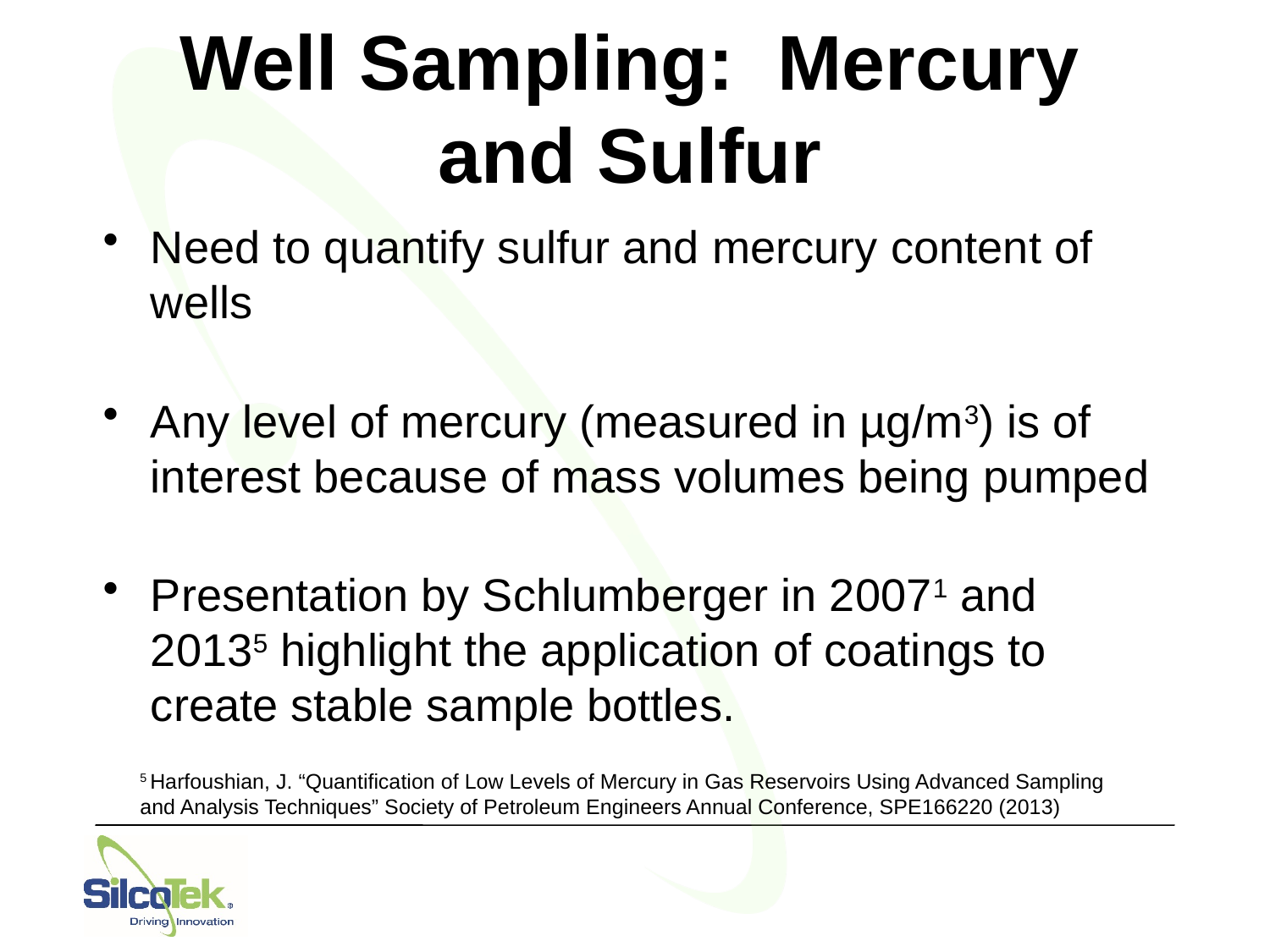

# Well Sampling:  Mercury and Sulfur
Need to quantify sulfur and mercury content of wells
Any level of mercury (measured in µg/m3) is of interest because of mass volumes being pumped
Presentation by Schlumberger in 20071 and 20135 highlight the application of coatings to create stable sample bottles.
5 Harfoushian, J. “Quantification of Low Levels of Mercury in Gas Reservoirs Using Advanced Sampling and Analysis Techniques” Society of Petroleum Engineers Annual Conference, SPE166220 (2013)